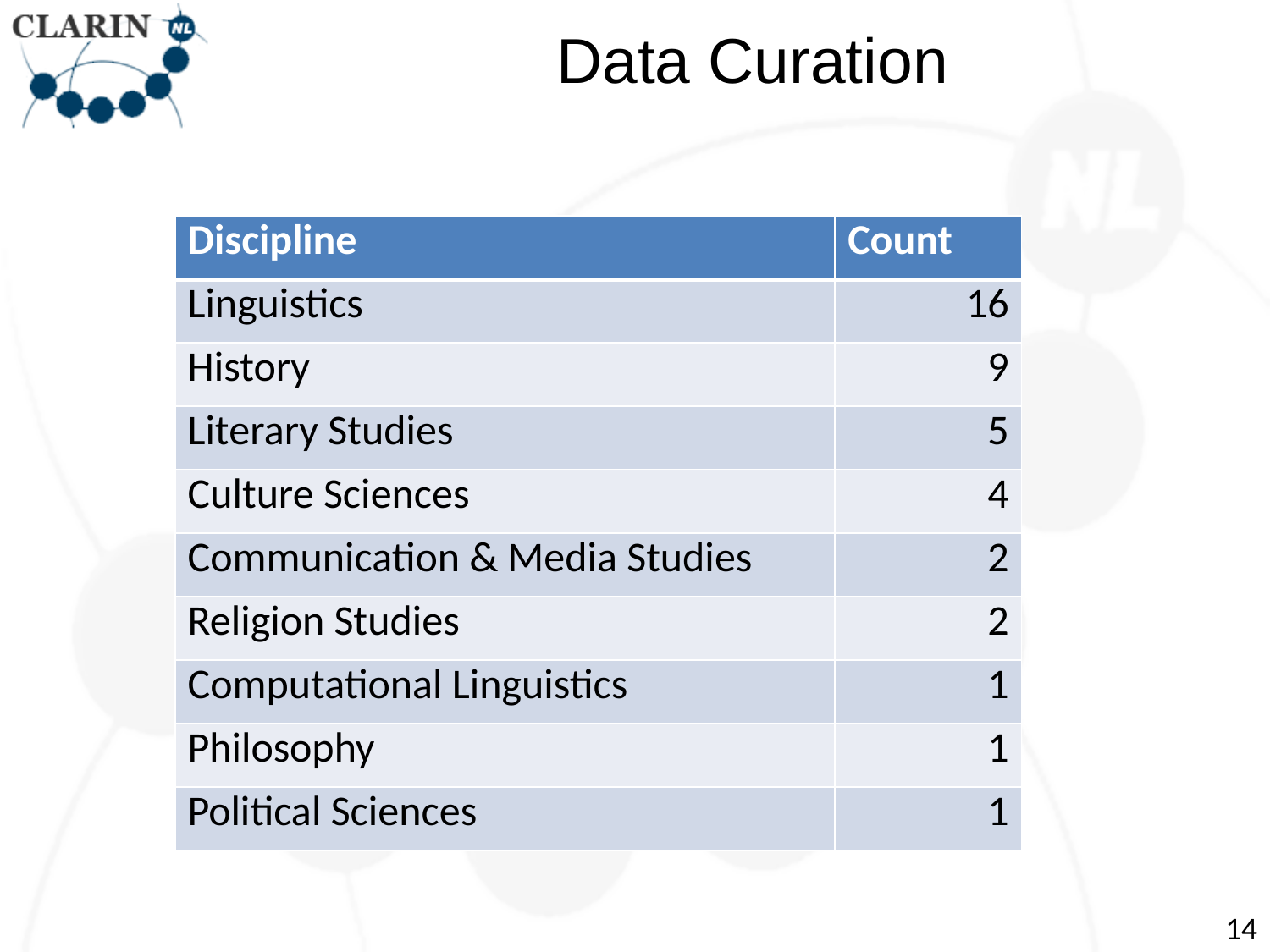

# Data Curation
| Discipline | Count |
| --- | --- |
| Linguistics | 16 |
| History | 9 |
| Literary Studies | 5 |
| Culture Sciences | 4 |
| Communication & Media Studies | 2 |
| Religion Studies | 2 |
| Computational Linguistics | 1 |
| Philosophy | 1 |
| Political Sciences | 1 |

14